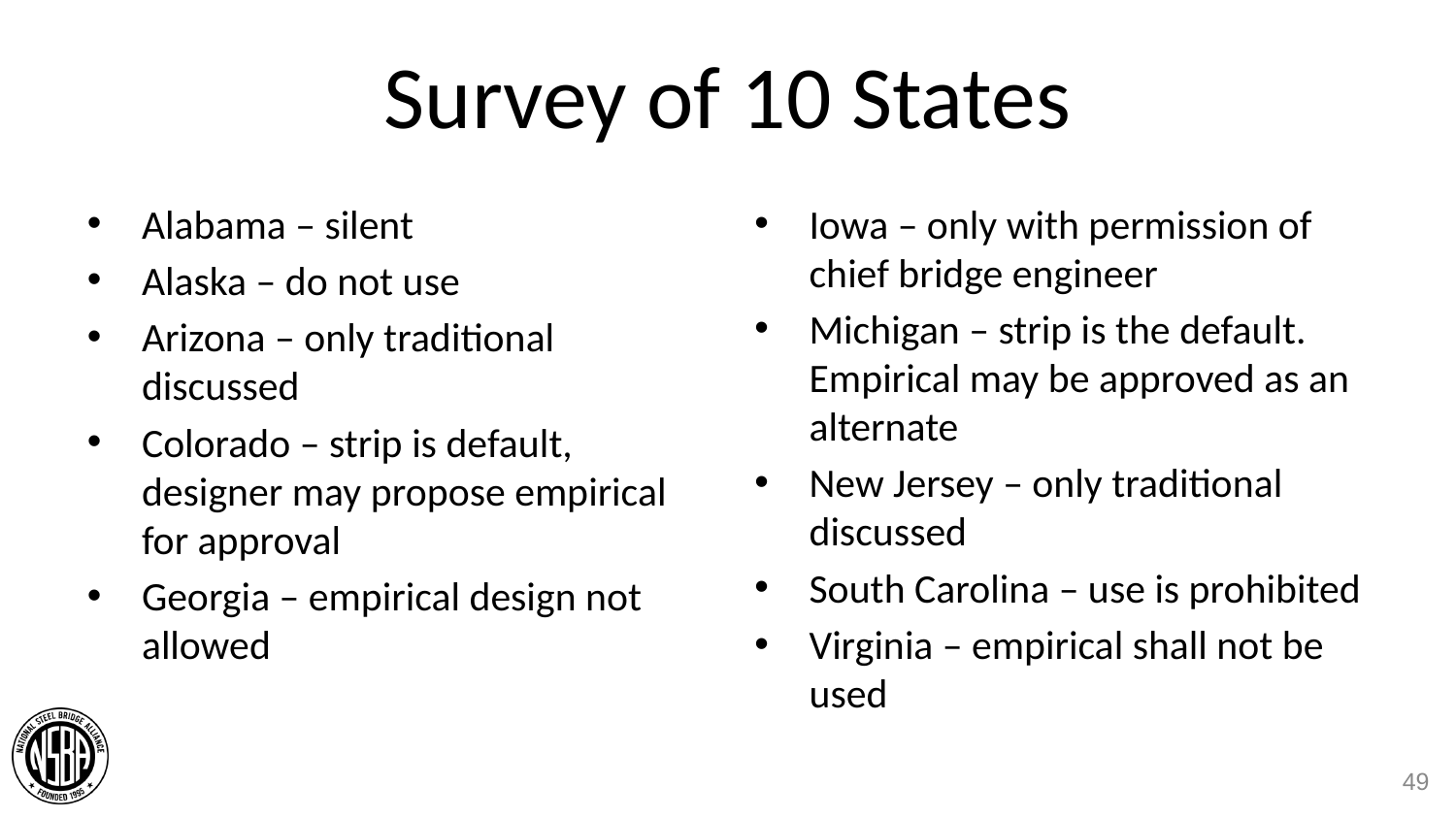

# Survey of 10 States
Alabama – silent
Alaska – do not use
Arizona – only traditional discussed
Colorado – strip is default, designer may propose empirical for approval
Georgia – empirical design not allowed

Iowa – only with permission of chief bridge engineer
Michigan – strip is the default. Empirical may be approved as an alternate
New Jersey – only traditional discussed
South Carolina – use is prohibited
Virginia – empirical shall not be used

49